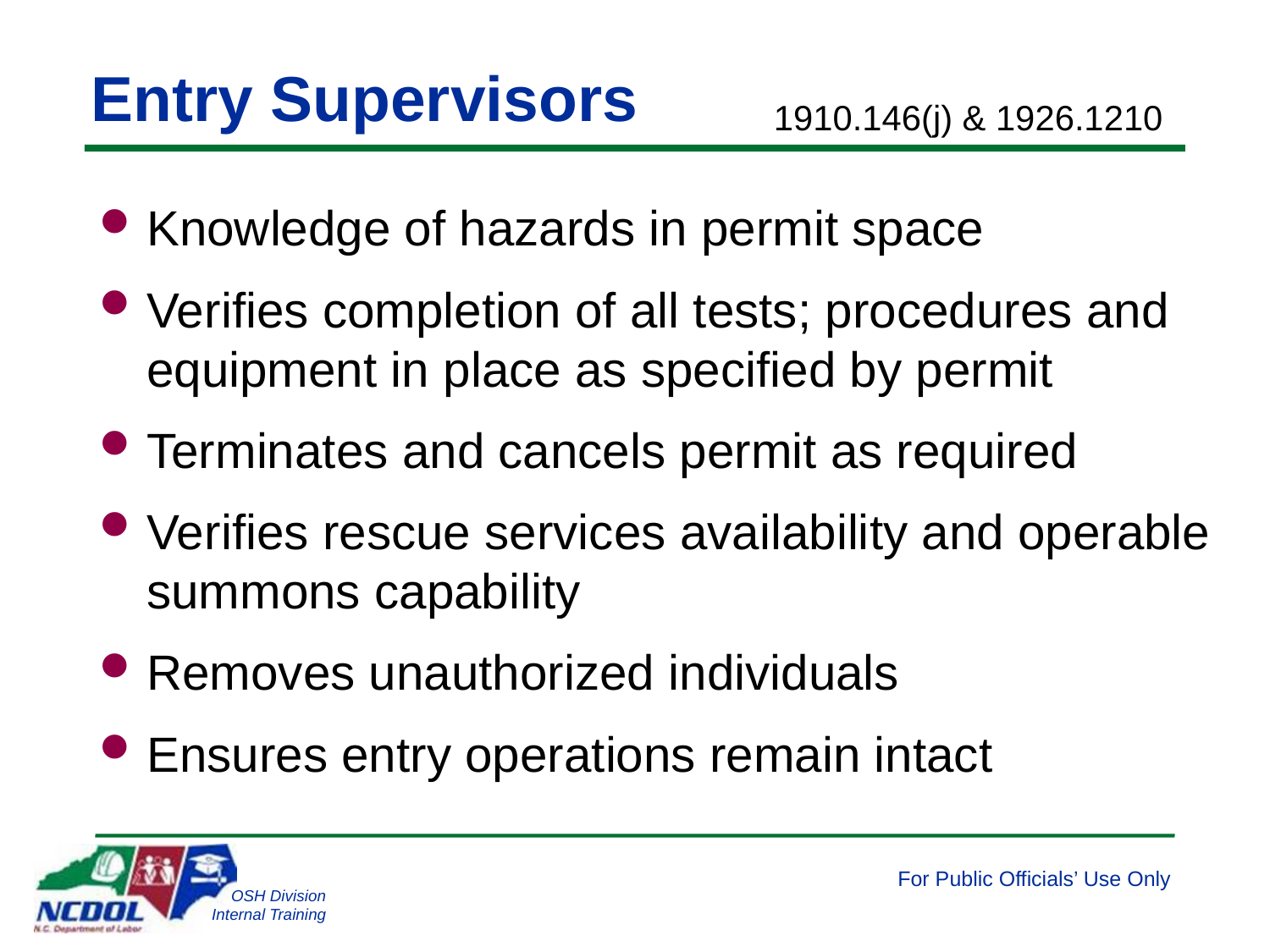

# Entry Supervisors
 1910.146(j) & 1926.1210
Knowledge of hazards in permit space

Verifies completion of all tests; procedures and equipment in place as specified by permit

Terminates and cancels permit as required

Verifies rescue services availability and operable summons capability

Removes unauthorized individuals

Ensures entry operations remain intact